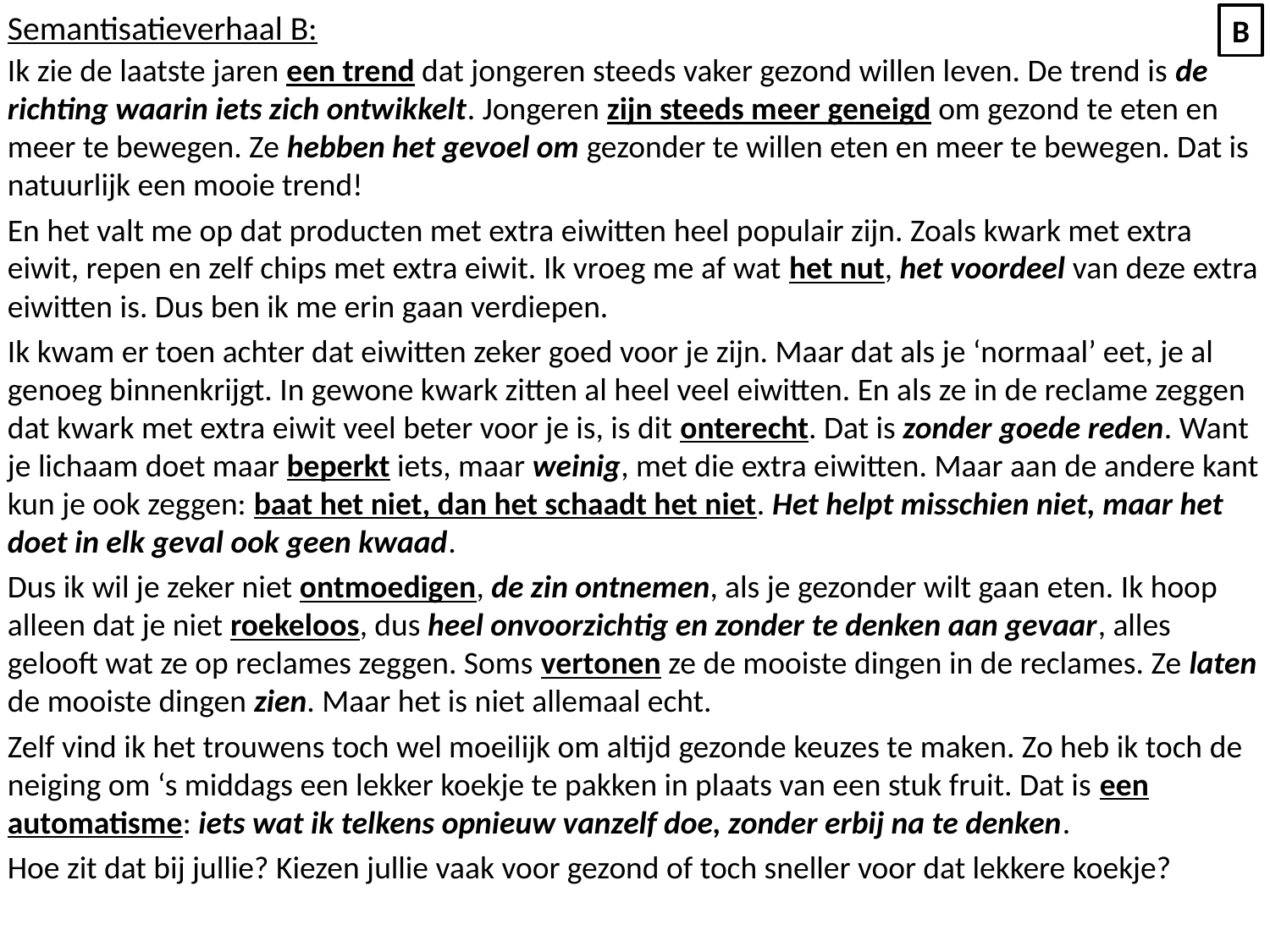

Semantisatieverhaal B:
Ik zie de laatste jaren een trend dat jongeren steeds vaker gezond willen leven. De trend is de richting waarin iets zich ontwikkelt. Jongeren zijn steeds meer geneigd om gezond te eten en meer te bewegen. Ze hebben het gevoel om gezonder te willen eten en meer te bewegen. Dat is natuurlijk een mooie trend!
En het valt me op dat producten met extra eiwitten heel populair zijn. Zoals kwark met extra eiwit, repen en zelf chips met extra eiwit. Ik vroeg me af wat het nut, het voordeel van deze extra eiwitten is. Dus ben ik me erin gaan verdiepen.
Ik kwam er toen achter dat eiwitten zeker goed voor je zijn. Maar dat als je ‘normaal’ eet, je al genoeg binnenkrijgt. In gewone kwark zitten al heel veel eiwitten. En als ze in de reclame zeggen dat kwark met extra eiwit veel beter voor je is, is dit onterecht. Dat is zonder goede reden. Want je lichaam doet maar beperkt iets, maar weinig, met die extra eiwitten. Maar aan de andere kant kun je ook zeggen: baat het niet, dan het schaadt het niet. Het helpt misschien niet, maar het doet in elk geval ook geen kwaad.
Dus ik wil je zeker niet ontmoedigen, de zin ontnemen, als je gezonder wilt gaan eten. Ik hoop alleen dat je niet roekeloos, dus heel onvoorzichtig en zonder te denken aan gevaar, alles gelooft wat ze op reclames zeggen. Soms vertonen ze de mooiste dingen in de reclames. Ze laten de mooiste dingen zien. Maar het is niet allemaal echt.
Zelf vind ik het trouwens toch wel moeilijk om altijd gezonde keuzes te maken. Zo heb ik toch de neiging om ‘s middags een lekker koekje te pakken in plaats van een stuk fruit. Dat is een automatisme: iets wat ik telkens opnieuw vanzelf doe, zonder erbij na te denken.
Hoe zit dat bij jullie? Kiezen jullie vaak voor gezond of toch sneller voor dat lekkere koekje?

B